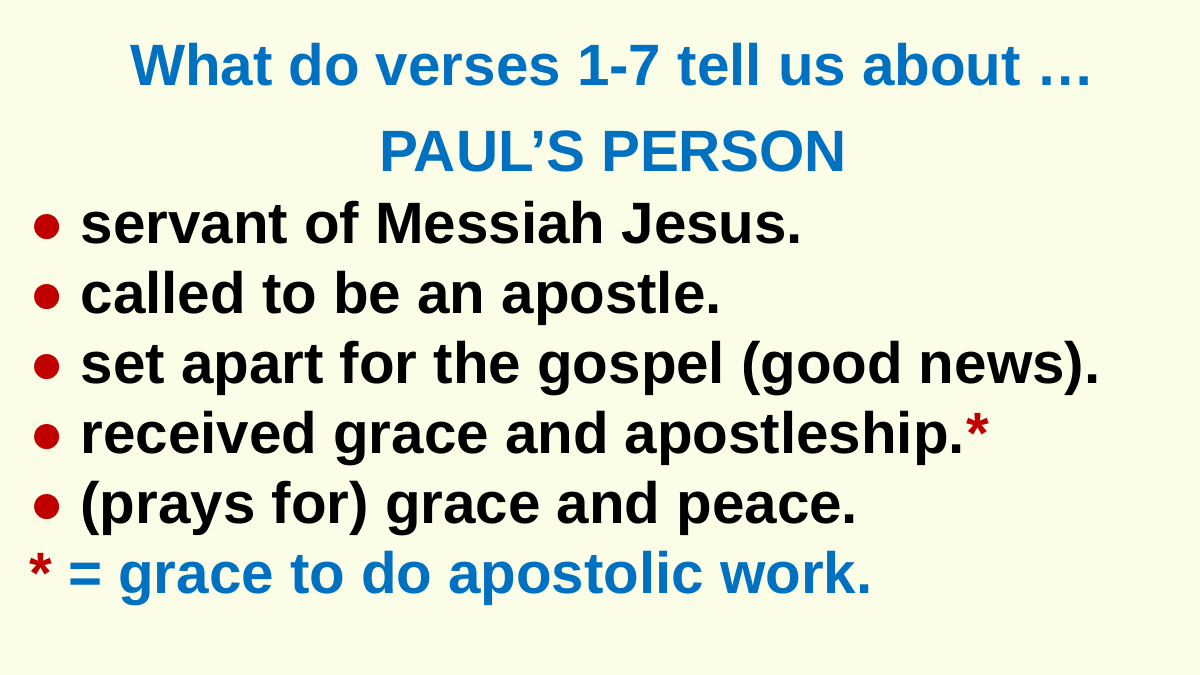

What do verses 1-7 tell us about …
PAUL’S PERSON
● servant of Messiah Jesus.
● called to be an apostle.
● set apart for the gospel (good news).
● received grace and apostleship.*
● (prays for) grace and peace.
* = grace to do apostolic work.